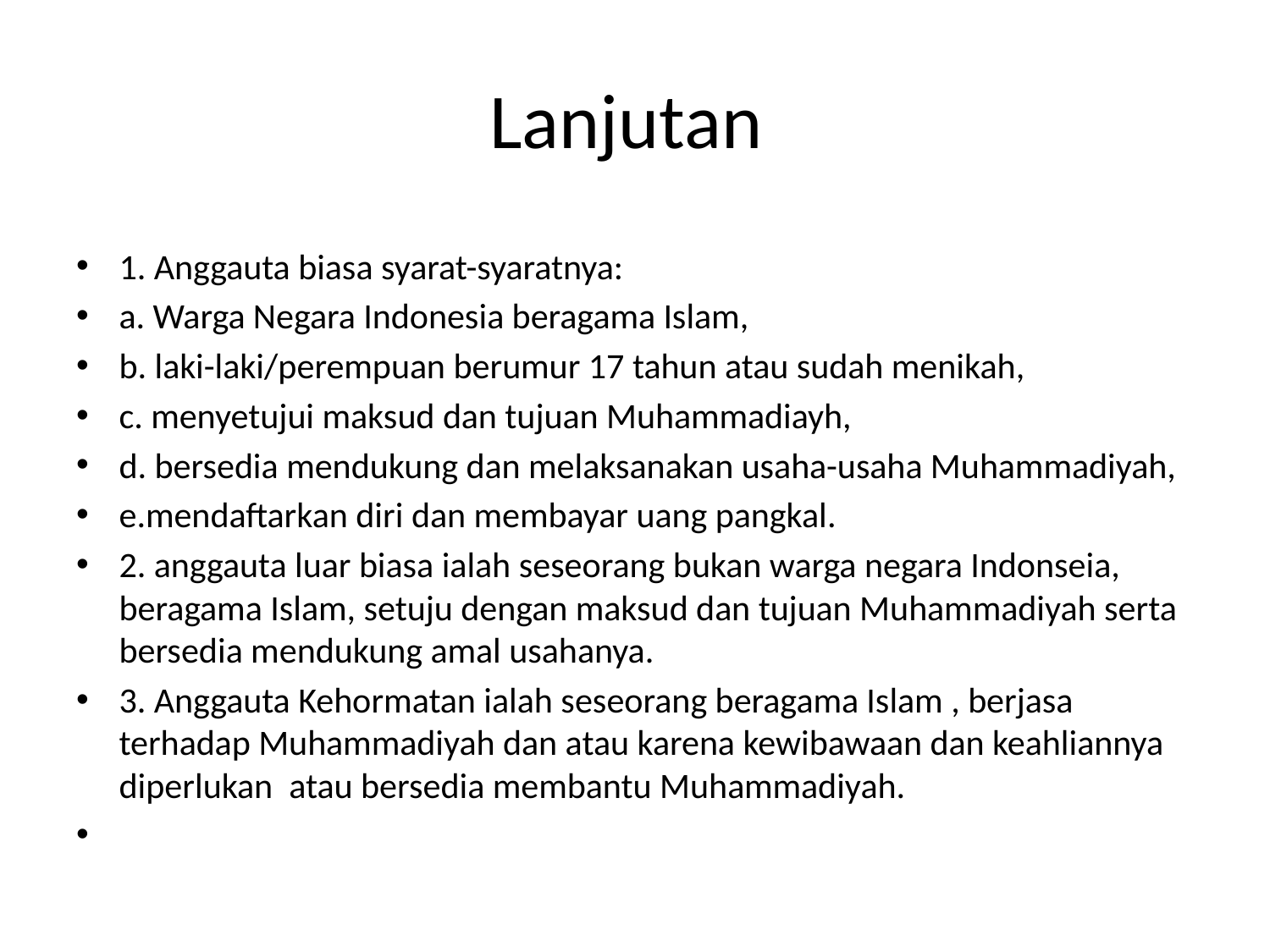

# Lanjutan
1. Anggauta biasa syarat-syaratnya:
a. Warga Negara Indonesia beragama Islam,
b. laki-laki/perempuan berumur 17 tahun atau sudah menikah,
c. menyetujui maksud dan tujuan Muhammadiayh,
d. bersedia mendukung dan melaksanakan usaha-usaha Muhammadiyah,
e.mendaftarkan diri dan membayar uang pangkal.
2. anggauta luar biasa ialah seseorang bukan warga negara Indonseia, beragama Islam, setuju dengan maksud dan tujuan Muhammadiyah serta bersedia mendukung amal usahanya.
3. Anggauta Kehormatan ialah seseorang beragama Islam , berjasa terhadap Muhammadiyah dan atau karena kewibawaan dan keahliannya diperlukan  atau bersedia membantu Muhammadiyah.